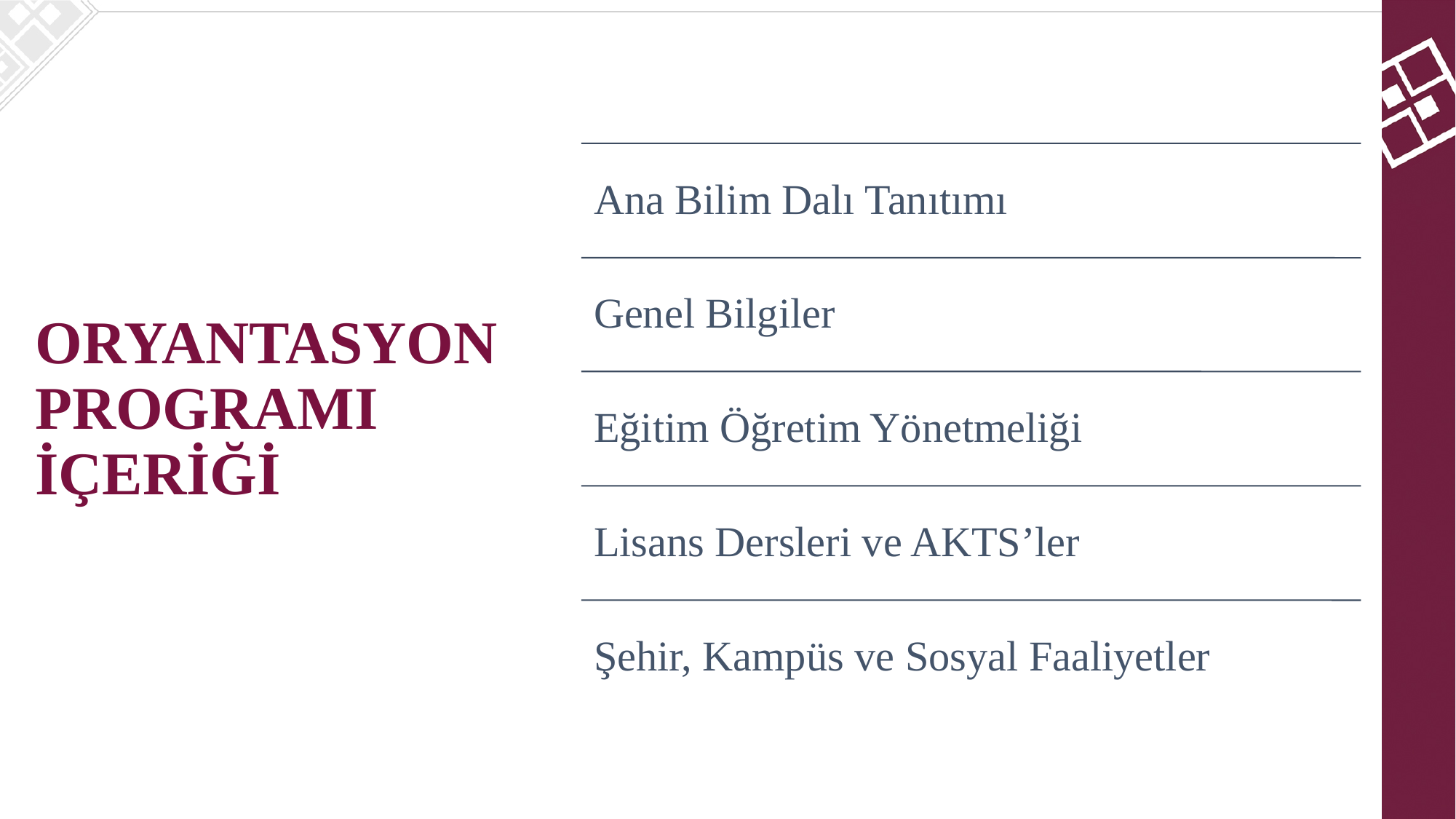

# ORYANTASYON PROGRAMI İÇERİĞİ
Ana Bilim Dalı Tanıtımı
Genel Bilgiler
Eğitim Öğretim Yönetmeliği
Lisans Dersleri ve AKTS’ler
Şehir, Kampüs ve Sosyal Faaliyetler